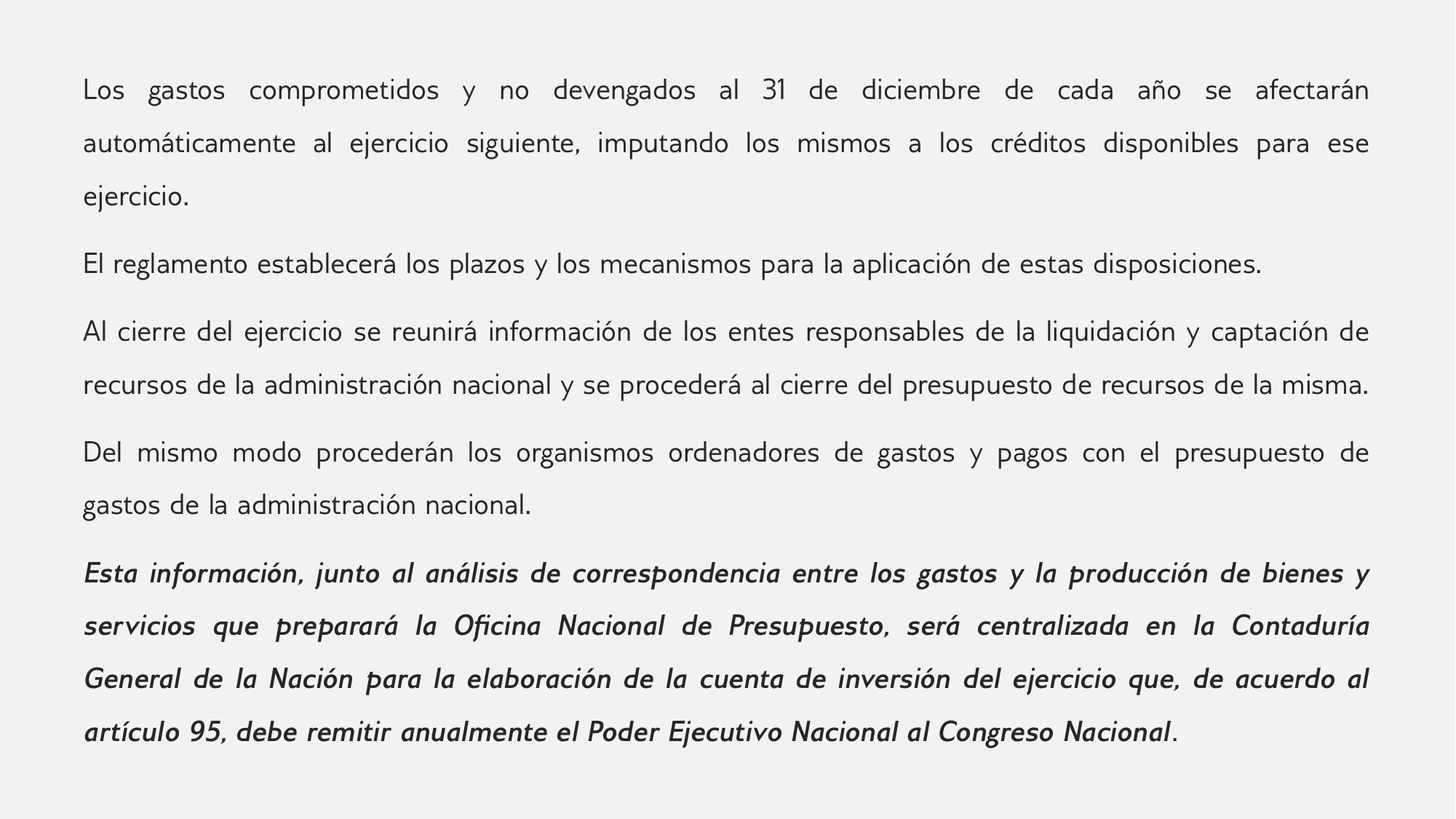

Los gastos comprometidos y no devengados al 31 de diciembre de cada año se afectarán automáticamente al ejercicio siguiente, imputando los mismos a los créditos disponibles para ese ejercicio.
El reglamento establecerá los plazos y los mecanismos para la aplicación de estas disposiciones.
Al cierre del ejercicio se reunirá información de los entes responsables de la liquidación y captación de recursos de la administración nacional y se procederá al cierre del presupuesto de recursos de la misma.
Del mismo modo procederán los organismos ordenadores de gastos y pagos con el presupuesto de gastos de la administración nacional.
Esta información, junto al análisis de correspondencia entre los gastos y la producción de bienes y servicios que preparará la Oficina Nacional de Presupuesto, será centralizada en la Contaduría General de la Nación para la elaboración de la cuenta de inversión del ejercicio que, de acuerdo al artículo 95, debe remitir anualmente el Poder Ejecutivo Nacional al Congreso Nacional.